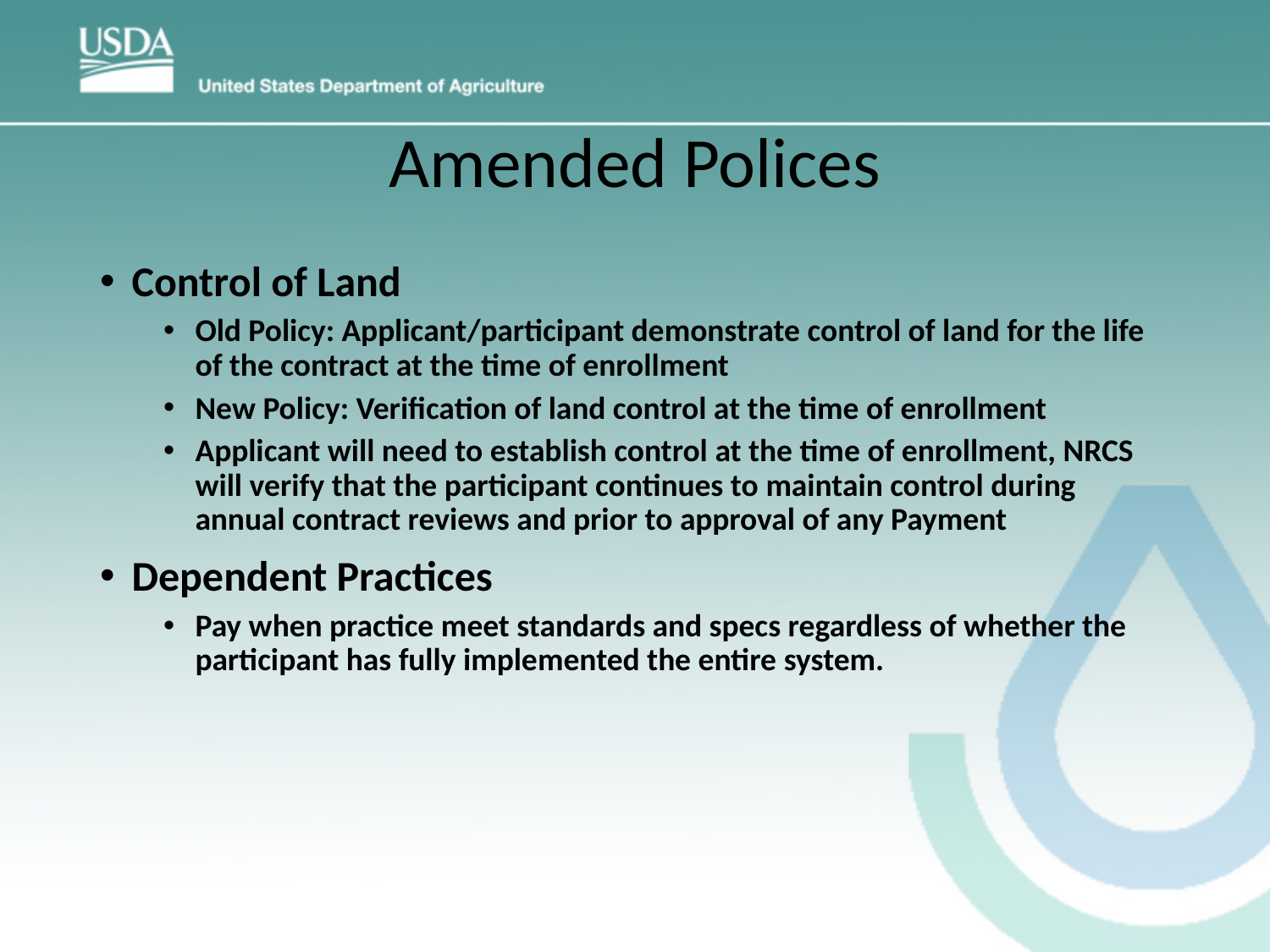

# Amended Polices
Control of Land
Old Policy: Applicant/participant demonstrate control of land for the life of the contract at the time of enrollment
New Policy: Verification of land control at the time of enrollment
Applicant will need to establish control at the time of enrollment, NRCS will verify that the participant continues to maintain control during annual contract reviews and prior to approval of any Payment
Dependent Practices
Pay when practice meet standards and specs regardless of whether the participant has fully implemented the entire system.